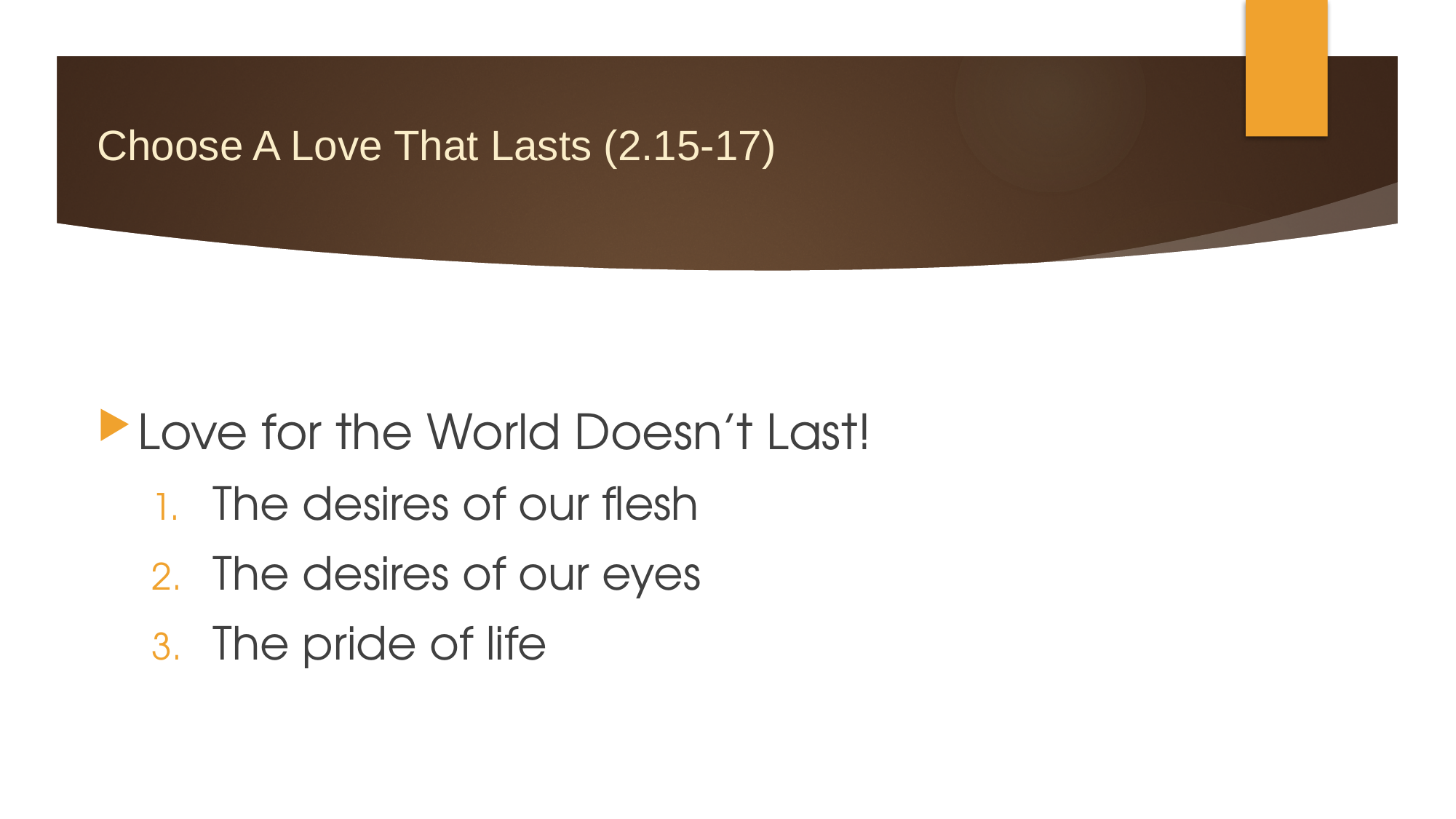

# Choose A Love That Lasts (2.15-17)
Love for the World Doesn’t Last!
The desires of our flesh
The desires of our eyes
The pride of life